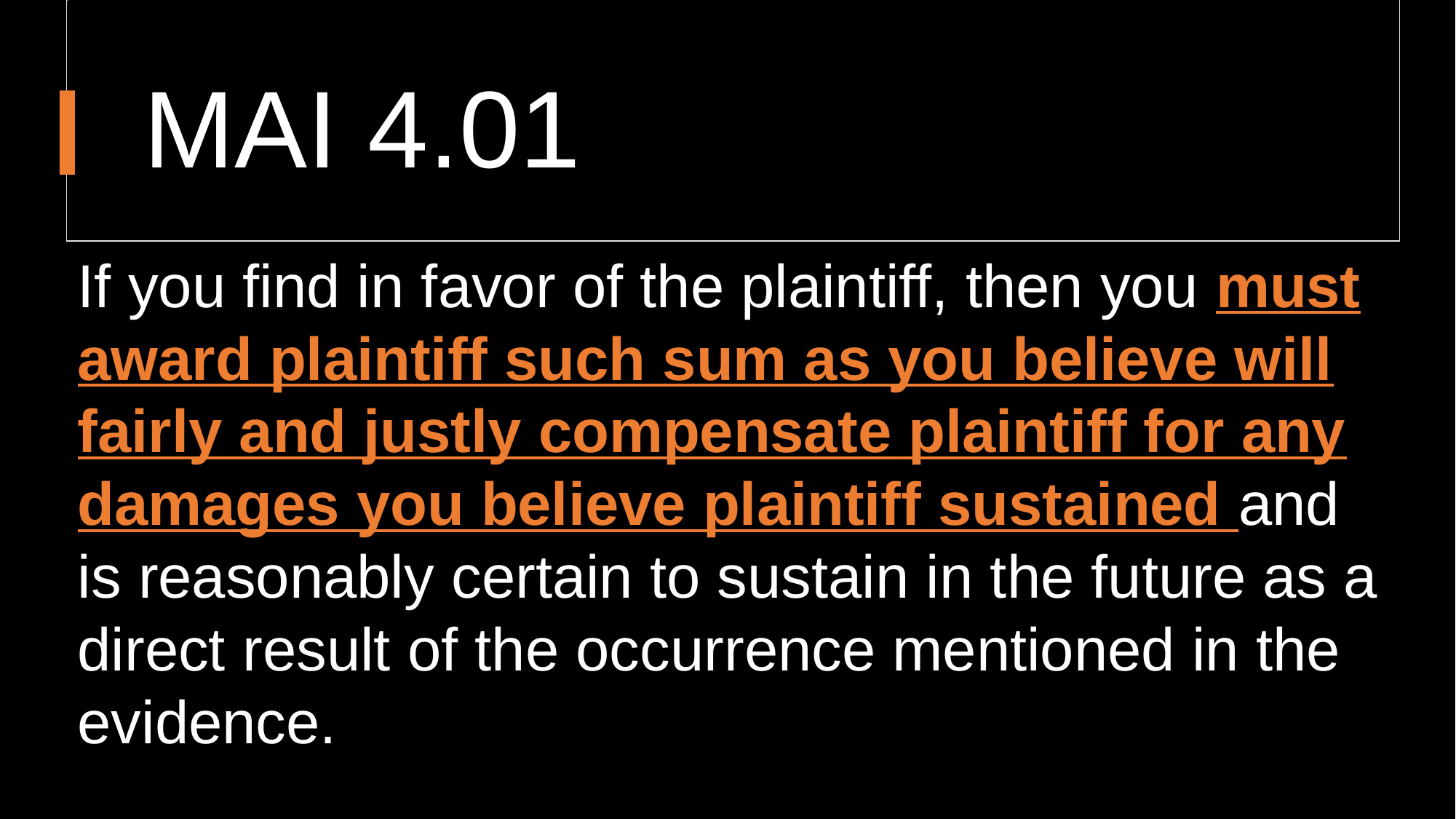

# MAI 4.01

If you find in favor of the plaintiff, then you must award plaintiff such sum as you believe will fairly and justly compensate plaintiff for any damages you believe plaintiff sustained and is reasonably certain to sustain in the future as a direct result of the occurrence mentioned in the evidence.